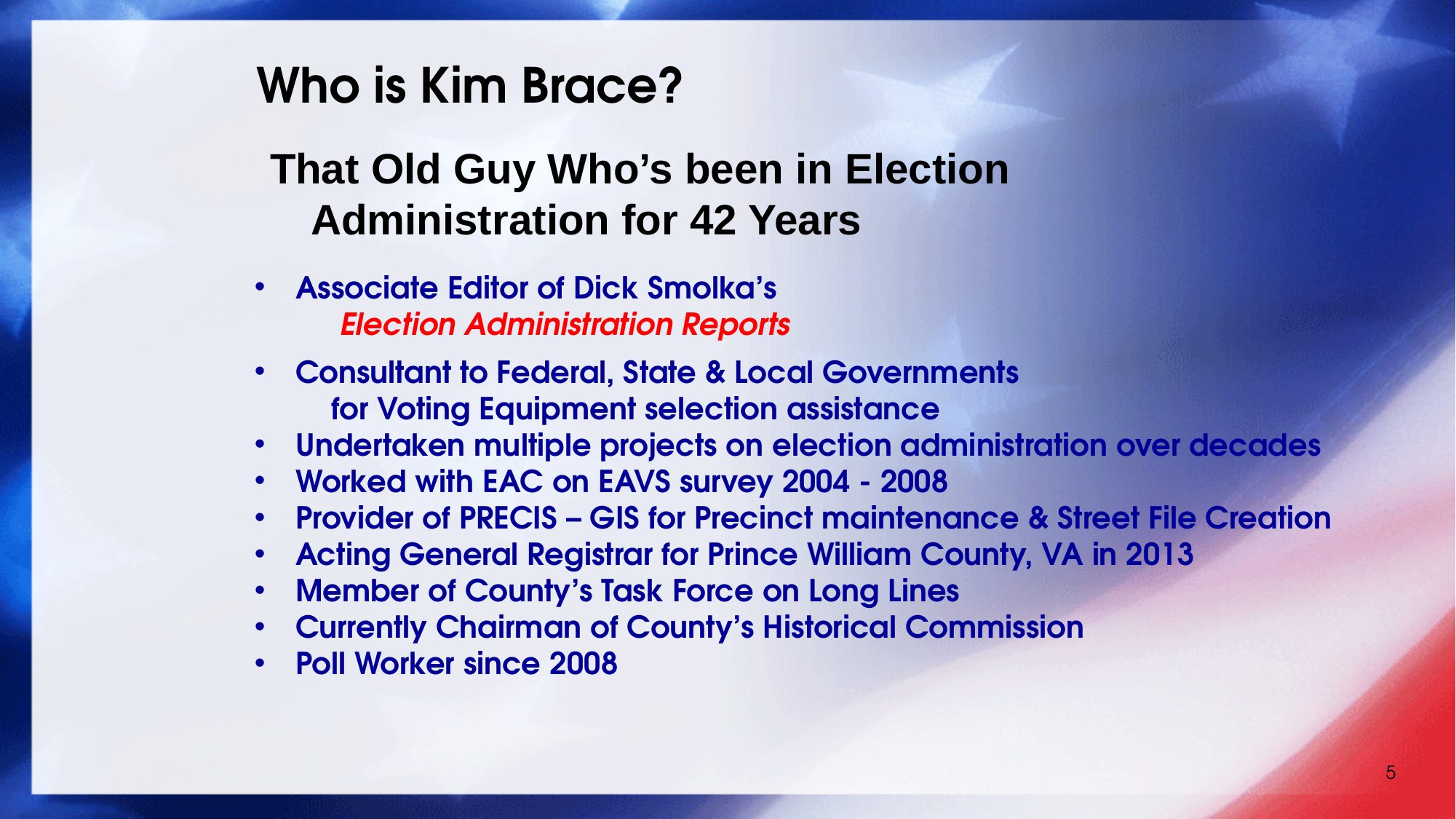

# Who is Kim Brace?
That Old Guy Who’s been in Election Administration for 42 Years
Associate Editor of Dick Smolka’s
          Election Administration Reports
Consultant to Federal, State & Local Governments
         for Voting Equipment selection assistance
Undertaken multiple projects on election administration over decades
Worked with EAC on EAVS survey 2004 - 2008
Provider of PRECIS – GIS for Precinct maintenance & Street File Creation
Acting General Registrar for Prince William County, VA in 2013
Member of County’s Task Force on Long Lines
Currently Chairman of County’s Historical Commission
Poll Worker since 2008
5